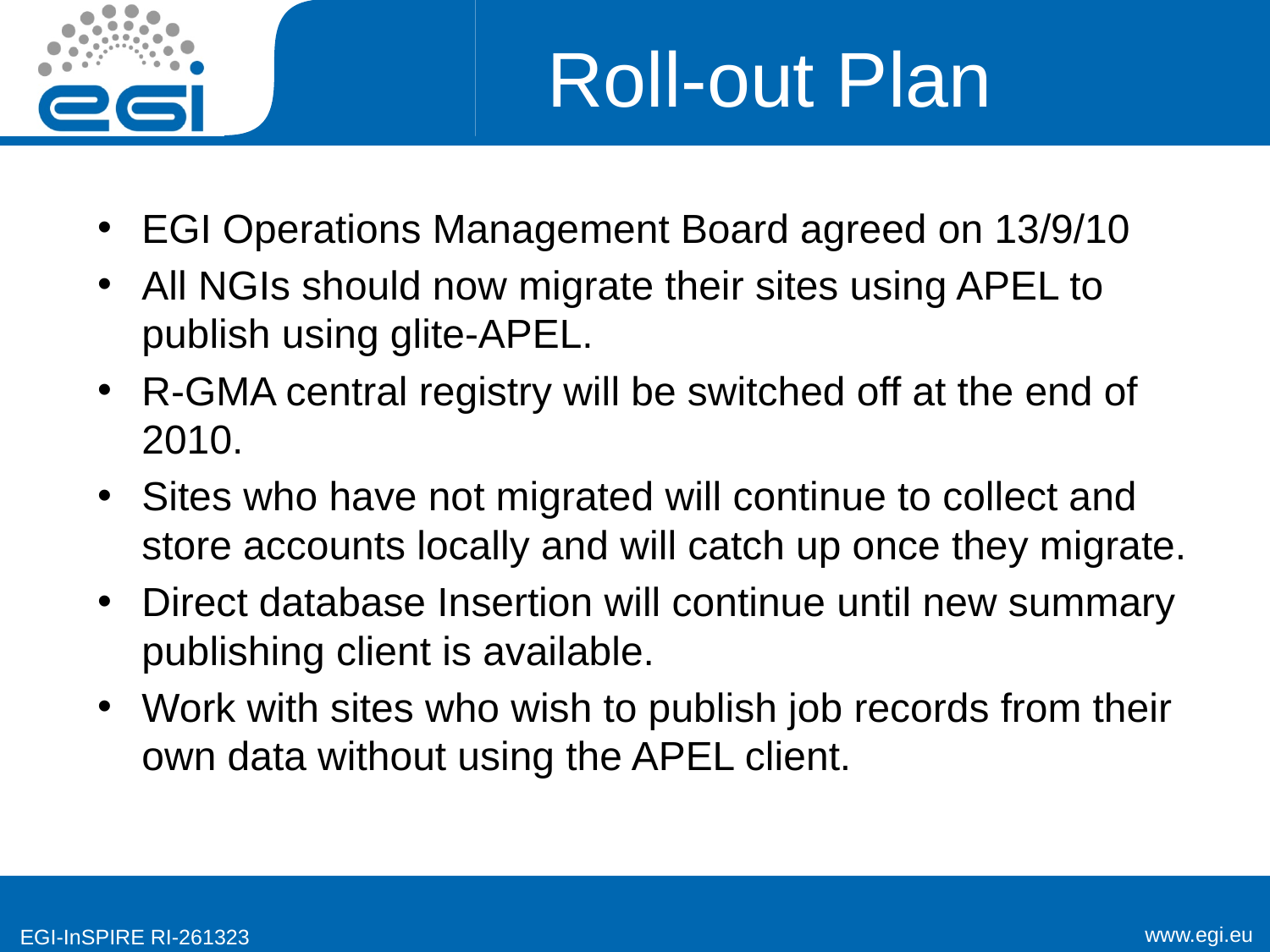

# Roll-out Plan
EGI Operations Management Board agreed on 13/9/10
All NGIs should now migrate their sites using APEL to publish using glite-APEL.
R-GMA central registry will be switched off at the end of 2010.
Sites who have not migrated will continue to collect and store accounts locally and will catch up once they migrate.
Direct database Insertion will continue until new summary publishing client is available.
Work with sites who wish to publish job records from their own data without using the APEL client.